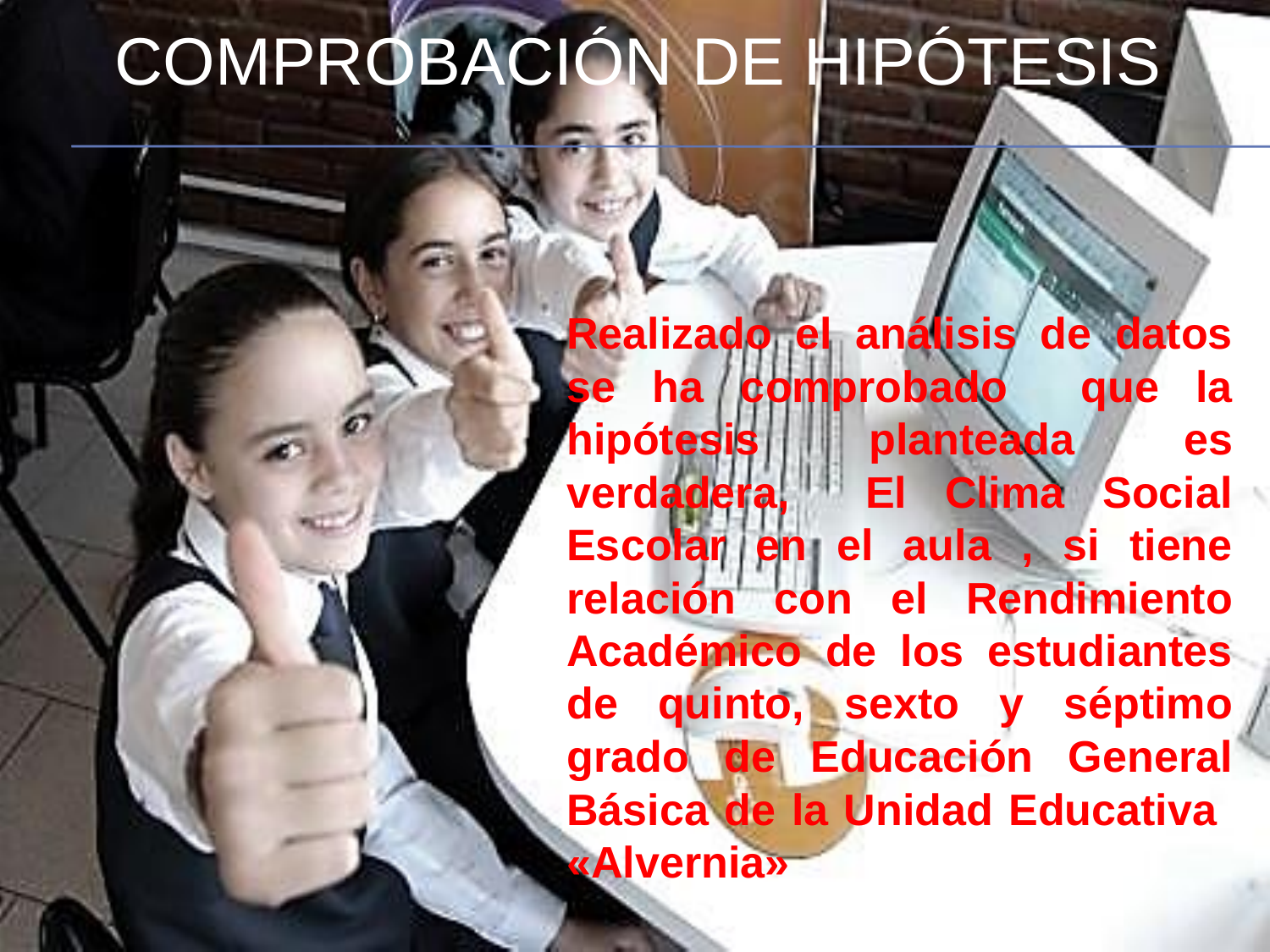

# Comprobación de hipótesis
Realizado el análisis de datos se ha comprobado  que la hipótesis planteada es verdadera,  El Clima Social Escolar en el aula , si tiene relación con el Rendimiento Académico de los estudiantes de quinto, sexto y séptimo grado de Educación General Básica de la Unidad Educativa  «Alvernia»